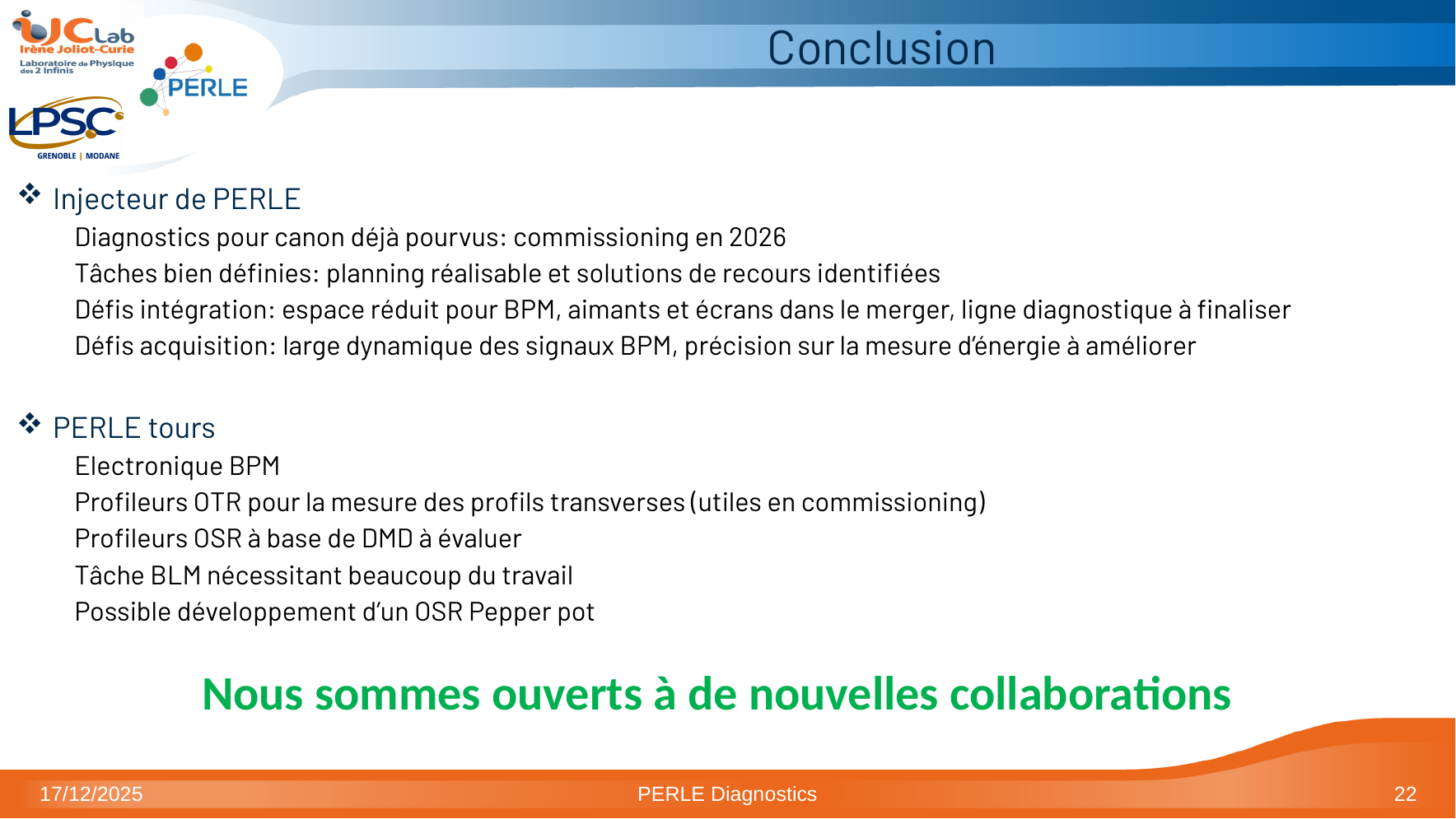

# Conclusion
Injecteur de PERLE
Diagnostics pour canon déjà pourvus: commissioning en 2026
Tâches bien définies: planning réalisable et solutions de recours identifiées
Défis intégration: espace réduit pour BPM, aimants et écrans dans le merger, ligne diagnostique à finaliser
Défis acquisition: large dynamique des signaux BPM, précision sur la mesure d’énergie à améliorer

PERLE tours
Electronique BPM
Profileurs OTR pour la mesure des profils transverses (utiles en commissioning)
Profileurs OSR à base de DMD à évaluer
Tâche BLM nécessitant beaucoup du travail
Possible développement d’un OSR Pepper pot
Nous sommes ouverts à de nouvelles collaborations
17/12/2025
PERLE Diagnostics
22